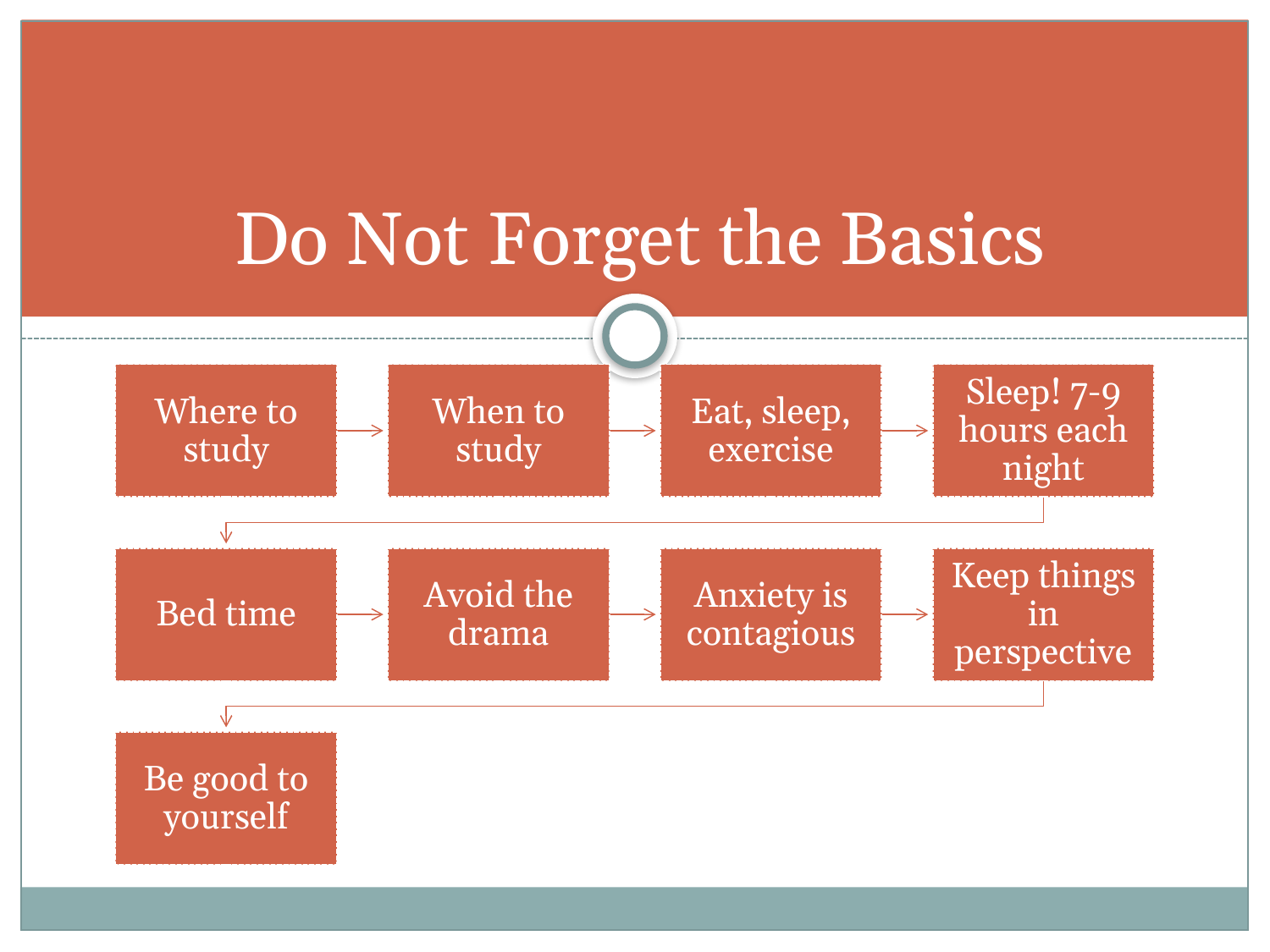

# Do Not Forget the Basics

Where to study

When to study

Eat, sleep, exercise

Sleep! 7-9 hours each night

Bed time

Avoid the drama

Anxiety is contagious

Keep things in perspective
Be good to yourself